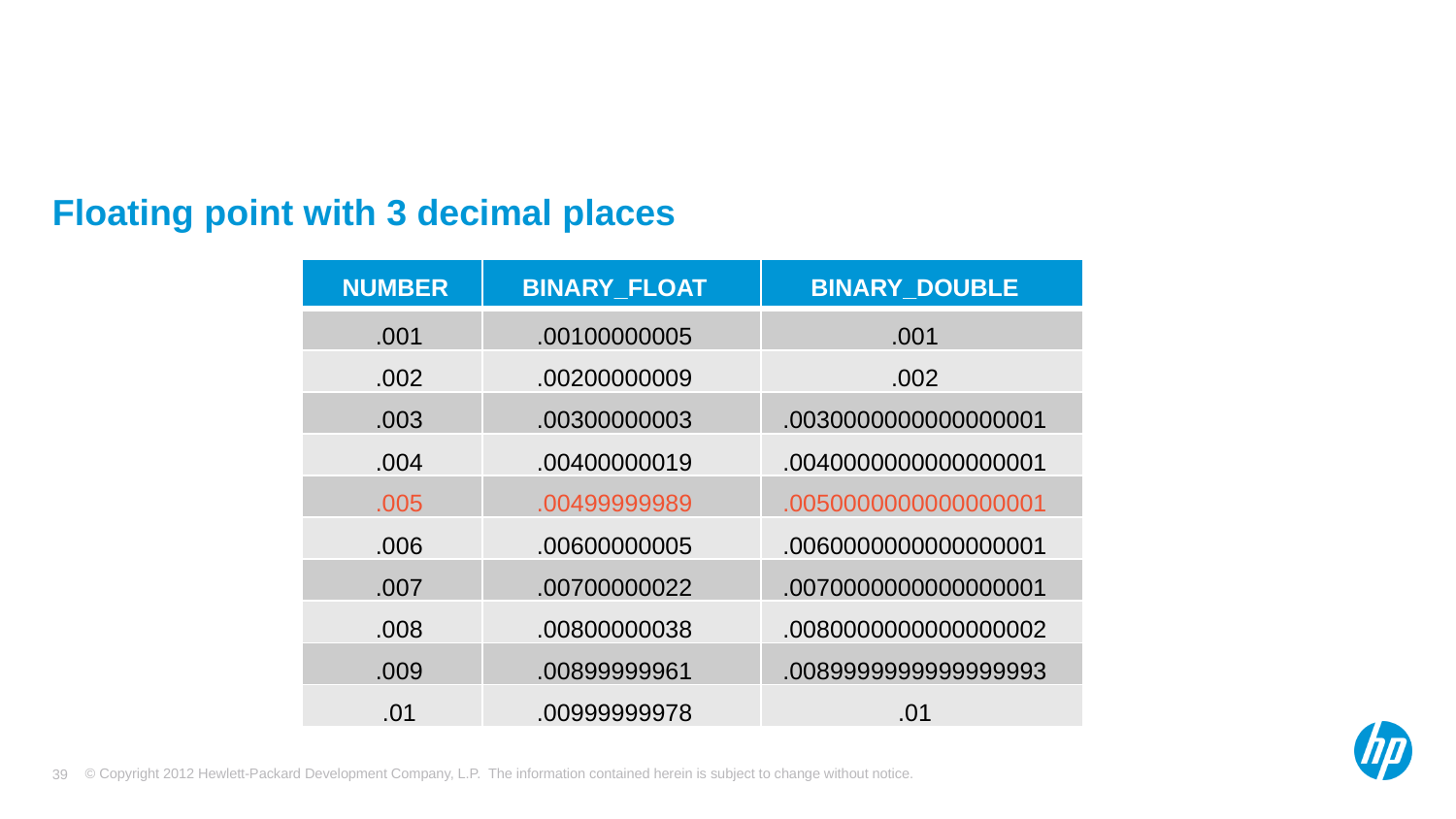

#
Floating point with 3 decimal places

| NUMBER | BINARY\_FLOAT | BINARY\_DOUBLE |
| --- | --- | --- |
| .001 | .00100000005 | .001 |
| .002 | .00200000009 | .002 |
| .003 | .00300000003 | .0030000000000000001 |
| .004 | .00400000019 | .0040000000000000001 |
| .005 | .00499999989 | .0050000000000000001 |
| .006 | .00600000005 | .0060000000000000001 |
| .007 | .00700000022 | .0070000000000000001 |
| .008 | .00800000038 | .0080000000000000002 |
| .009 | .00899999961 | .0089999999999999993 |
| .01 | .00999999978 | .01 |